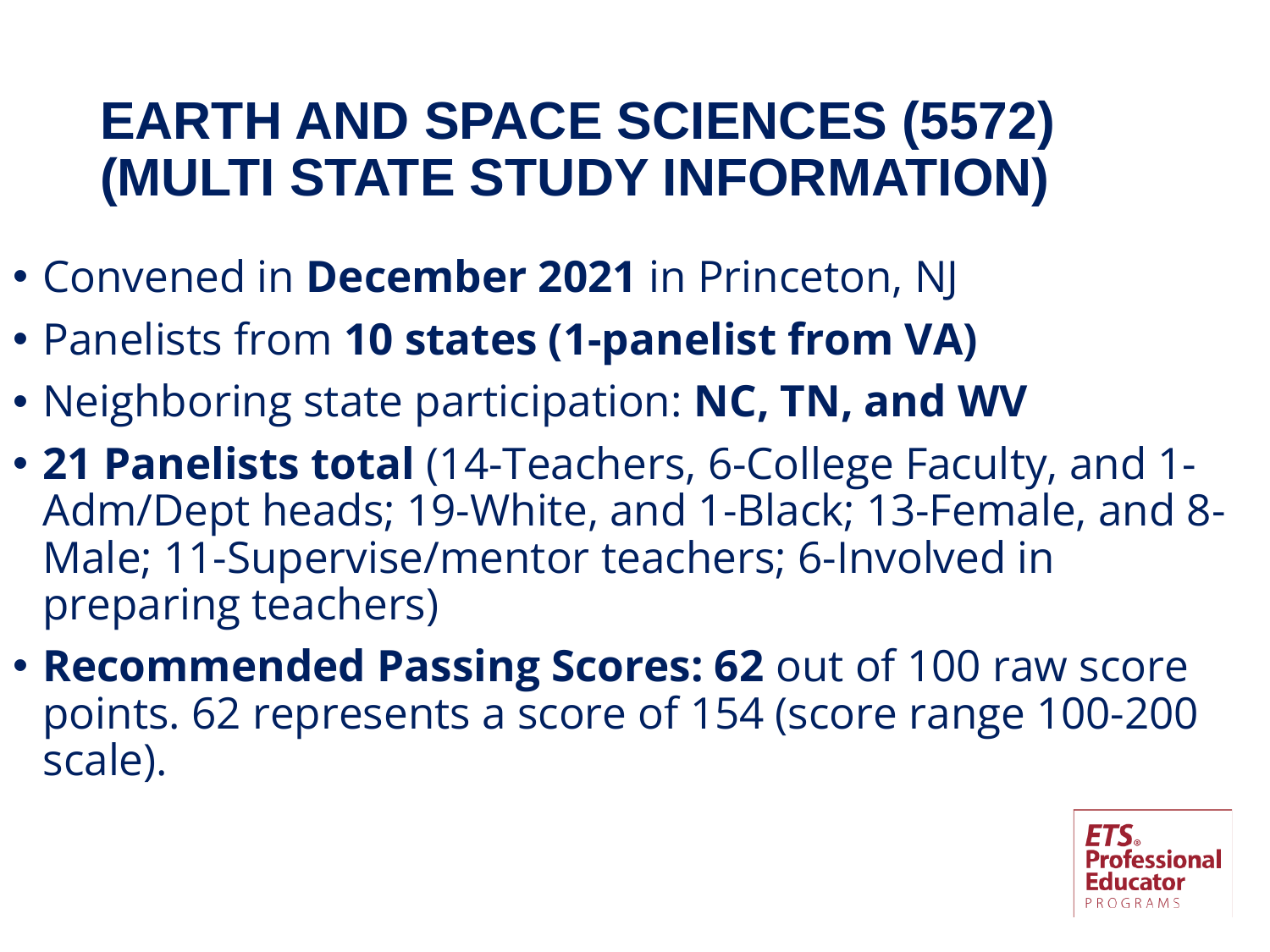

# EARTH AND SPACE SCIENCES (5572) (MULTI STATE STUDY INFORMATION)
Convened in December 2021 in Princeton, NJ
Panelists from 10 states (1-panelist from VA)
Neighboring state participation: NC, TN, and WV
21 Panelists total (14-Teachers, 6-College Faculty, and 1-Adm/Dept heads; 19-White, and 1-Black; 13-Female, and 8-Male; 11-Supervise/mentor teachers; 6-Involved in preparing teachers)
Recommended Passing Scores: 62 out of 100 raw score points. 62 represents a score of 154 (score range 100-200 scale).